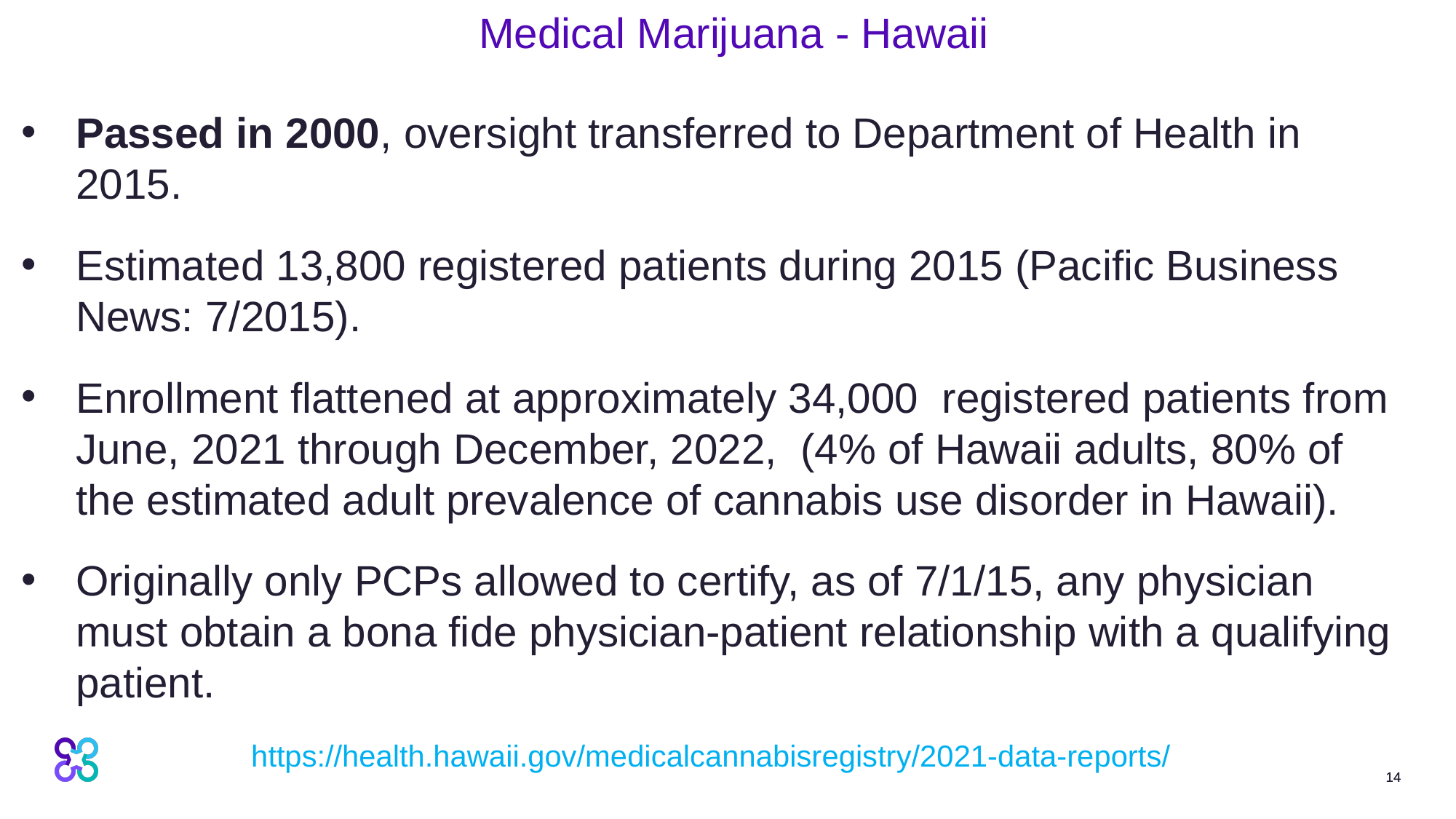

# Medical Marijuana - Hawaii
Passed in 2000, oversight transferred to Department of Health in 2015.
Estimated 13,800 registered patients during 2015 (Pacific Business News: 7/2015).
Enrollment flattened at approximately 34,000  registered patients from June, 2021 through December, 2022,  (4% of Hawaii adults, 80% of the estimated adult prevalence of cannabis use disorder in Hawaii).
Originally only PCPs allowed to certify, as of 7/1/15, any physician must obtain a bona fide physician-patient relationship with a qualifying patient.
https://health.hawaii.gov/medicalcannabisregistry/2021-data-reports/